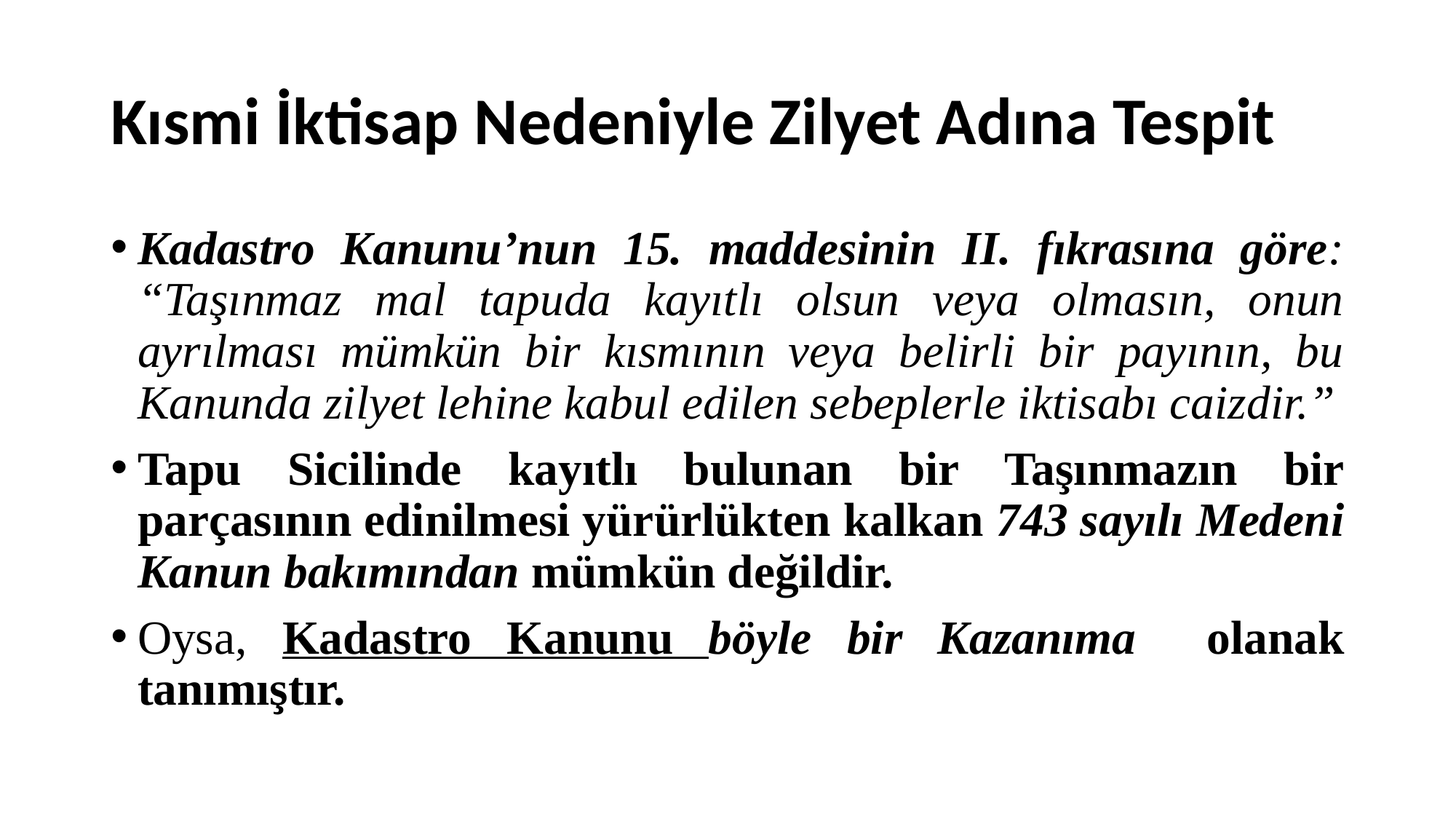

# Kısmi İktisap Nedeniyle Zilyet Adına Tespit
Kadastro Kanunu’nun 15. maddesinin II. fıkrasına göre: “Taşınmaz mal tapuda kayıtlı olsun veya olmasın, onun ayrılması mümkün bir kısmının veya belirli bir payının, bu Kanunda zilyet lehine kabul edilen sebeplerle iktisabı caizdir.”
Tapu Sicilinde kayıtlı bulunan bir Taşınmazın bir parçasının edinilmesi yürürlükten kalkan 743 sayılı Medeni Kanun bakımından mümkün değildir.
Oysa, Kadastro Kanunu böyle bir Kazanıma  olanak tanımıştır.